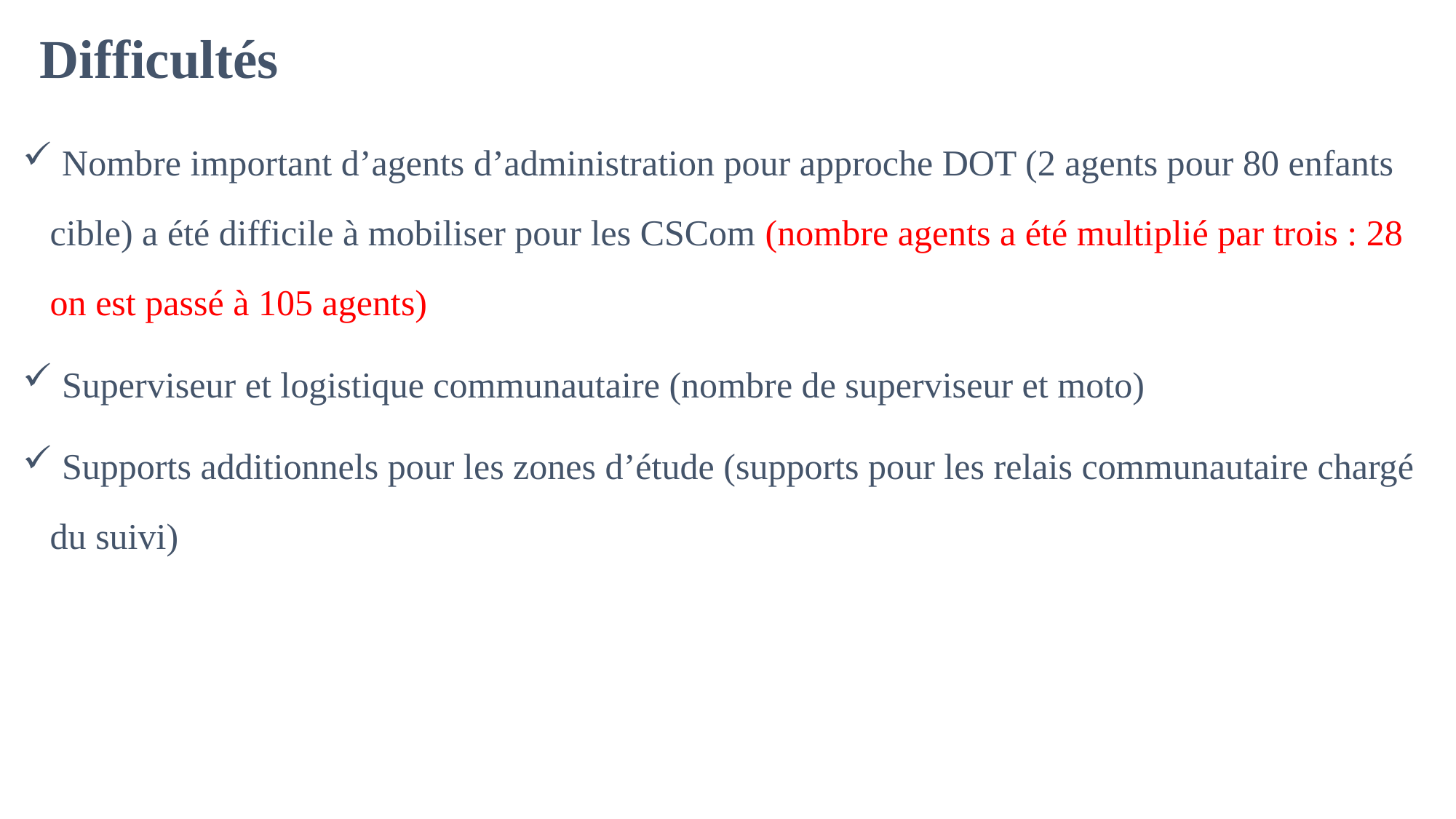

# Difficultés
 Nombre important d’agents d’administration pour approche DOT (2 agents pour 80 enfants cible) a été difficile à mobiliser pour les CSCom (nombre agents a été multiplié par trois : 28 on est passé à 105 agents)
 Superviseur et logistique communautaire (nombre de superviseur et moto)
 Supports additionnels pour les zones d’étude (supports pour les relais communautaire chargé du suivi)